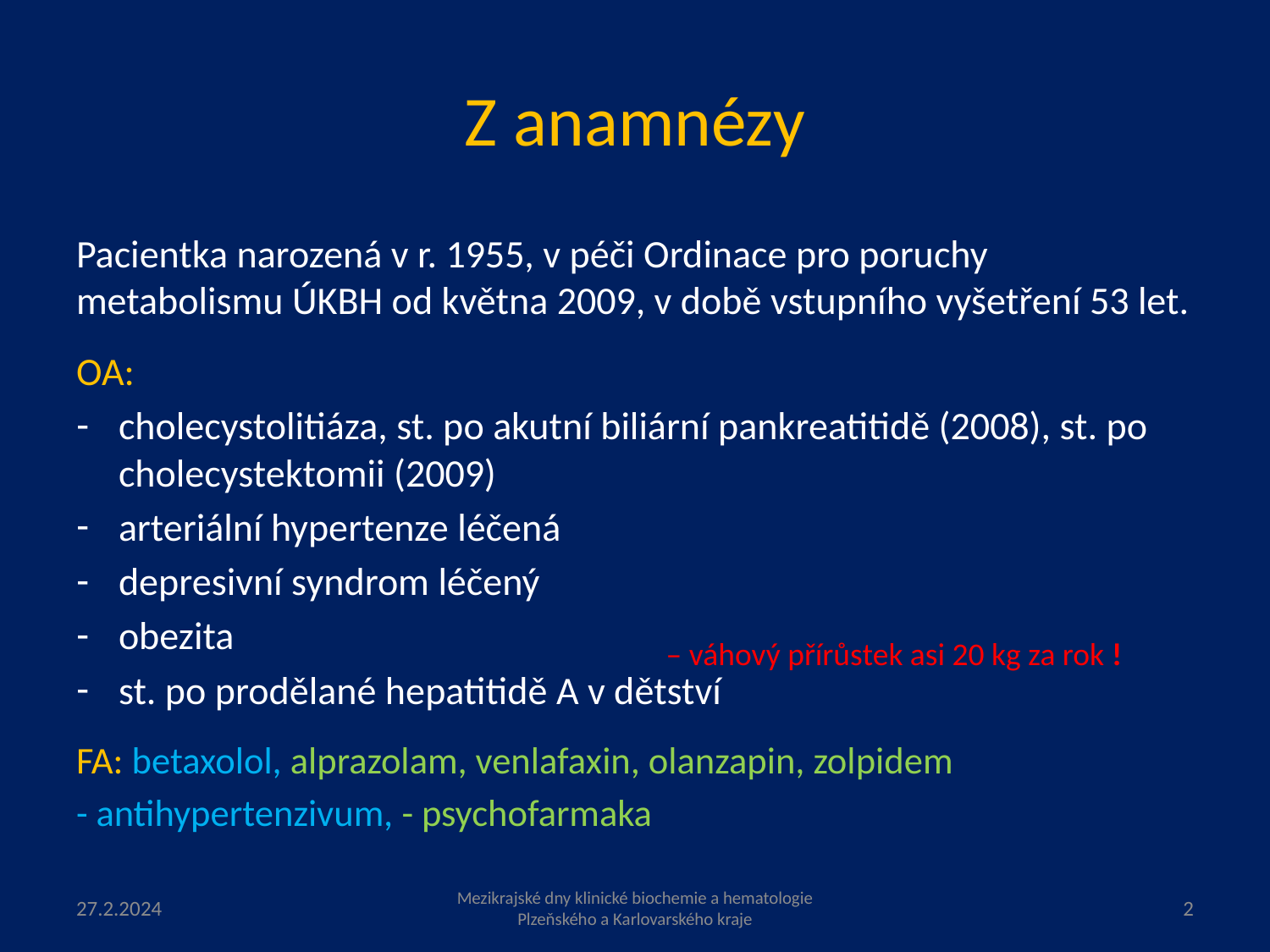

# Z anamnézy
Pacientka narozená v r. 1955, v péči Ordinace pro poruchy metabolismu ÚKBH od května 2009, v době vstupního vyšetření 53 let.

OA:
cholecystolitiáza, st. po akutní biliární pankreatitidě (2008), st. po cholecystektomii (2009)
arteriální hypertenze léčená
depresivní syndrom léčený
obezita
st. po prodělané hepatitidě A v dětství

FA: betaxolol, alprazolam, venlafaxin, olanzapin, zolpidem
- antihypertenzivum, - psychofarmaka
– váhový přírůstek asi 20 kg za rok !
27.2.2024
Mezikrajské dny klinické biochemie a hematologie Plzeňského a Karlovarského kraje
2